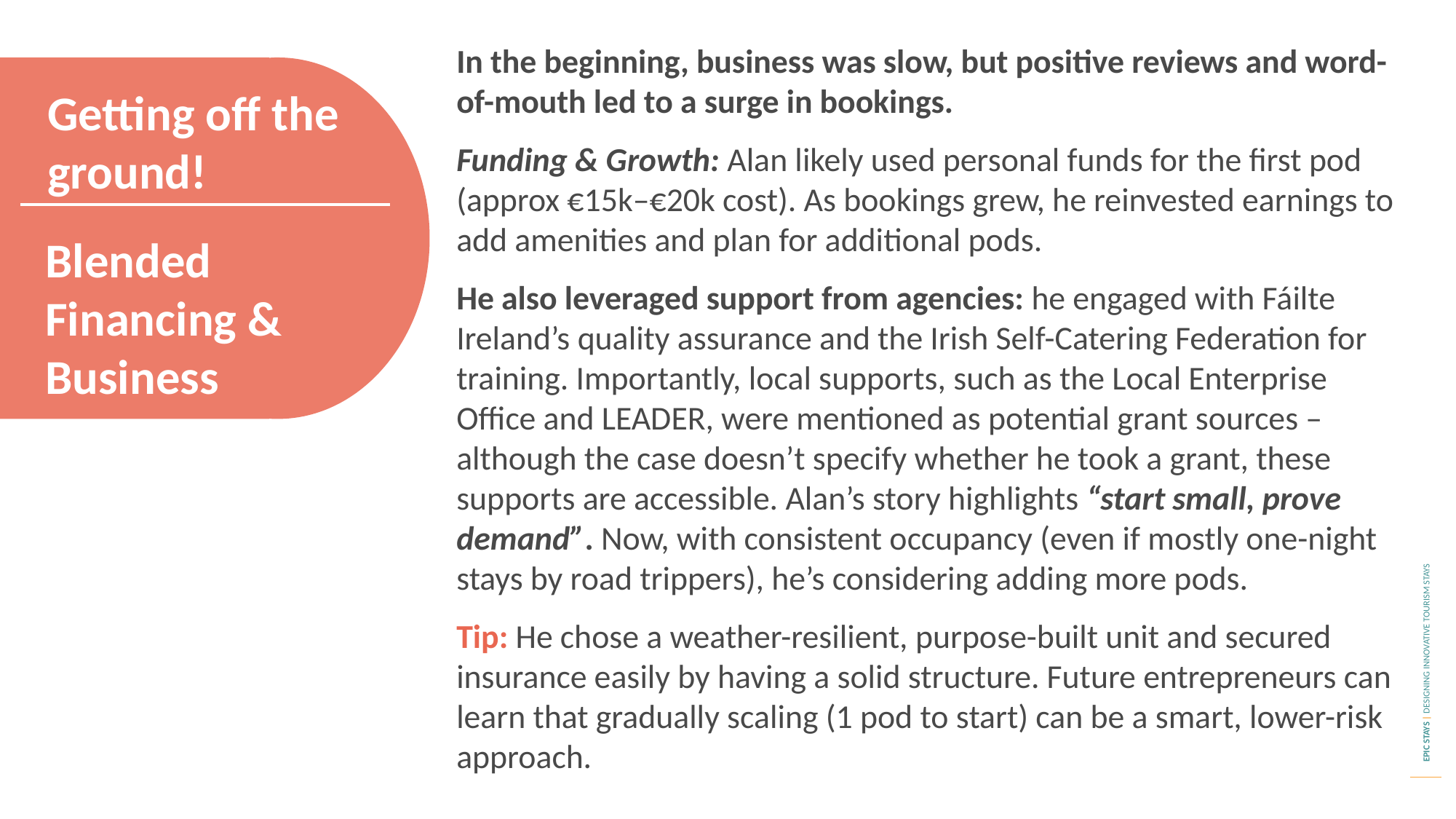

In the beginning, business was slow, but positive reviews and word-of-mouth led to a surge in bookings.
Funding & Growth: Alan likely used personal funds for the first pod (approx €15k–€20k cost). As bookings grew, he reinvested earnings to add amenities and plan for additional pods.
He also leveraged support from agencies: he engaged with Fáilte Ireland’s quality assurance and the Irish Self-Catering Federation for training. Importantly, local supports, such as the Local Enterprise Office and LEADER, were mentioned as potential grant sources – although the case doesn’t specify whether he took a grant, these supports are accessible. Alan’s story highlights “start small, prove demand”. Now, with consistent occupancy (even if mostly one-night stays by road trippers), he’s considering adding more pods.
Tip: He chose a weather-resilient, purpose-built unit and secured insurance easily by having a solid structure. Future entrepreneurs can learn that gradually scaling (1 pod to start) can be a smart, lower-risk approach.
Getting off the ground!
Blended Financing & Business Support